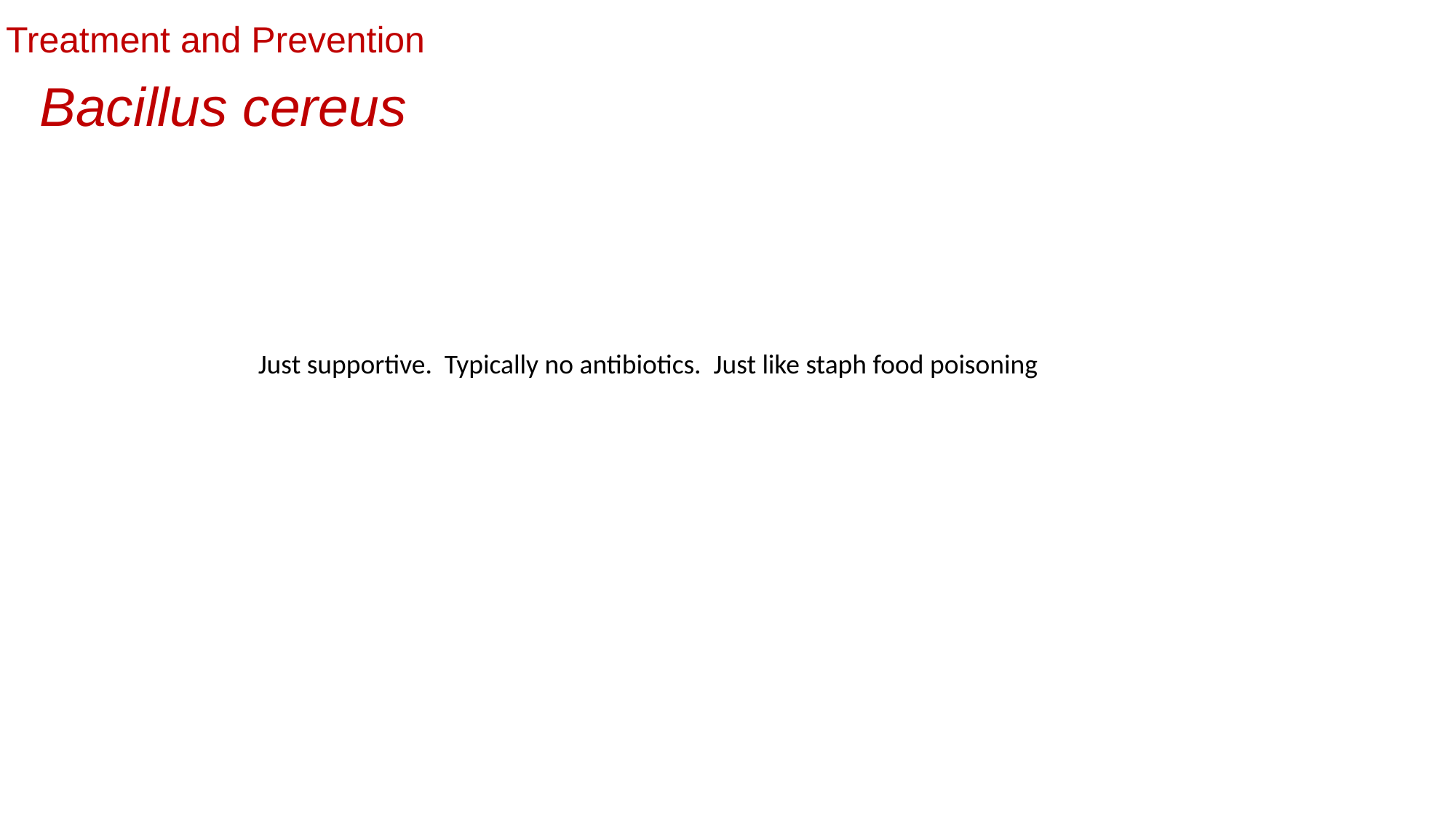

Treatment and Prevention
Bacillus cereus
Just supportive.  Typically no antibiotics.  Just like staph food poisoning